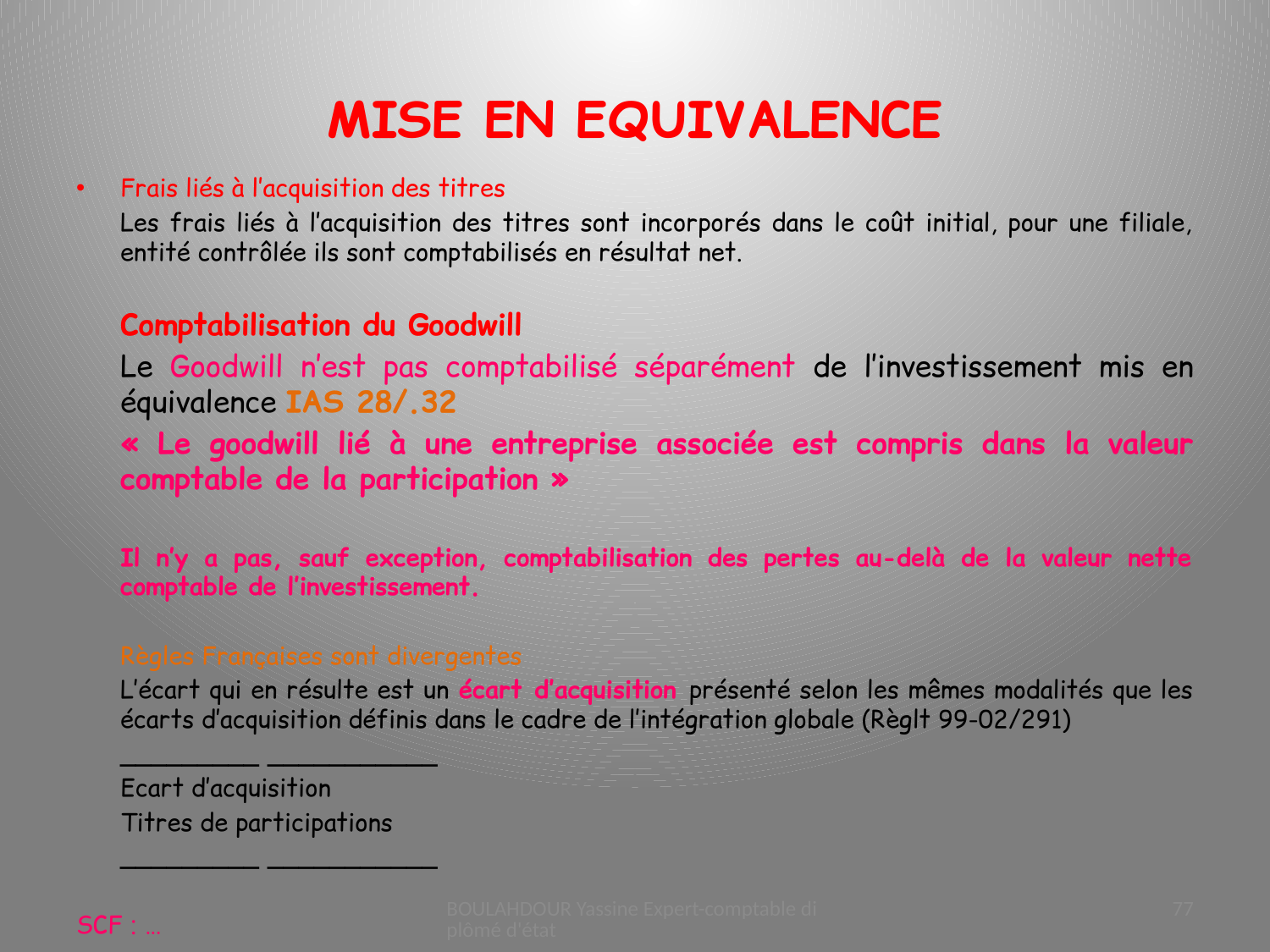

# MISE EN EQUIVALENCE
Frais liés à l’acquisition des titres
	Les frais liés à l’acquisition des titres sont incorporés dans le coût initial, pour une filiale, entité contrôlée ils sont comptabilisés en résultat net.

	Comptabilisation du Goodwill
	Le Goodwill n’est pas comptabilisé séparément de l’investissement mis en équivalence IAS 28/.32
	« Le goodwill lié à une entreprise associée est compris dans la valeur comptable de la participation »

	Il n’y a pas, sauf exception, comptabilisation des pertes au-delà de la valeur nette comptable de l’investissement.

	Règles Françaises sont divergentes
	L’écart qui en résulte est un écart d’acquisition présenté selon les mêmes modalités que les écarts d’acquisition définis dans le cadre de l’intégration globale (Règlt 99-02/291)
	_________	___________
	Ecart d’acquisition
		Titres de participations
	_________	___________

SCF : …
BOULAHDOUR Yassine Expert-comptable diplômé d'état
77